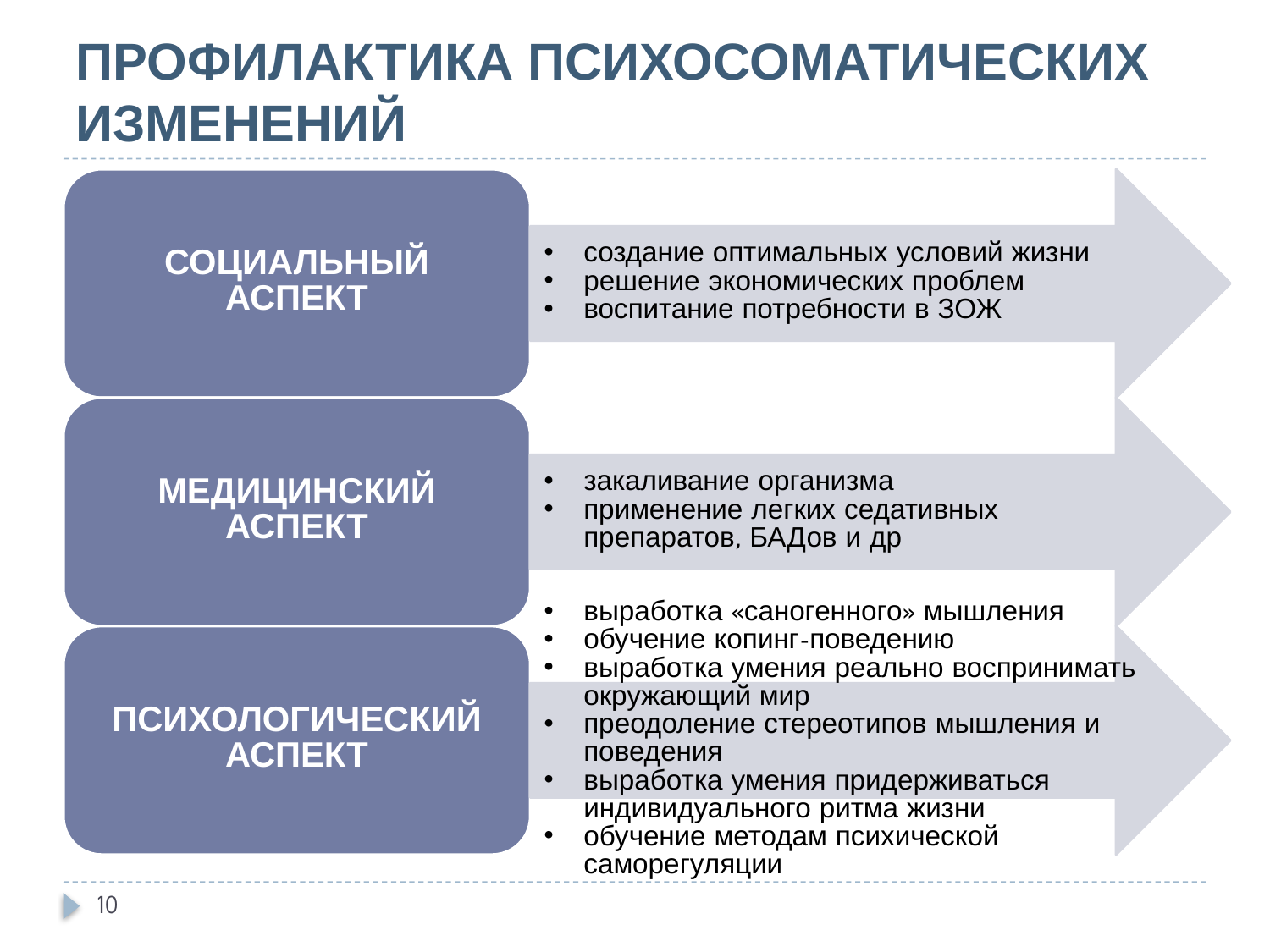

# ПРОФИЛАКТИКА ПСИХОСОМАТИЧЕСКИХ ИЗМЕНЕНИЙ
СОЦИАЛЬНЫЙ АСПЕКТ
создание оптимальных условий жизни
решение экономических проблем
МЕДИЦИНСКИЙ АСПЕКТ
закаливание организма
применение легких седативных препаратов, БАДов и др
ПСИХОЛОГИЧЕСКИЙ АСПЕКТ
воспитание потребности в ЗОЖ
выработка «саногенного» мышления
обучение копинг-поведению
выработка умения реально воспринимать окружающий мир
преодоление стереотипов мышления и поведения
выработка умения придерживаться индивидуального ритма жизни
обучение методам психической саморегуляции
10